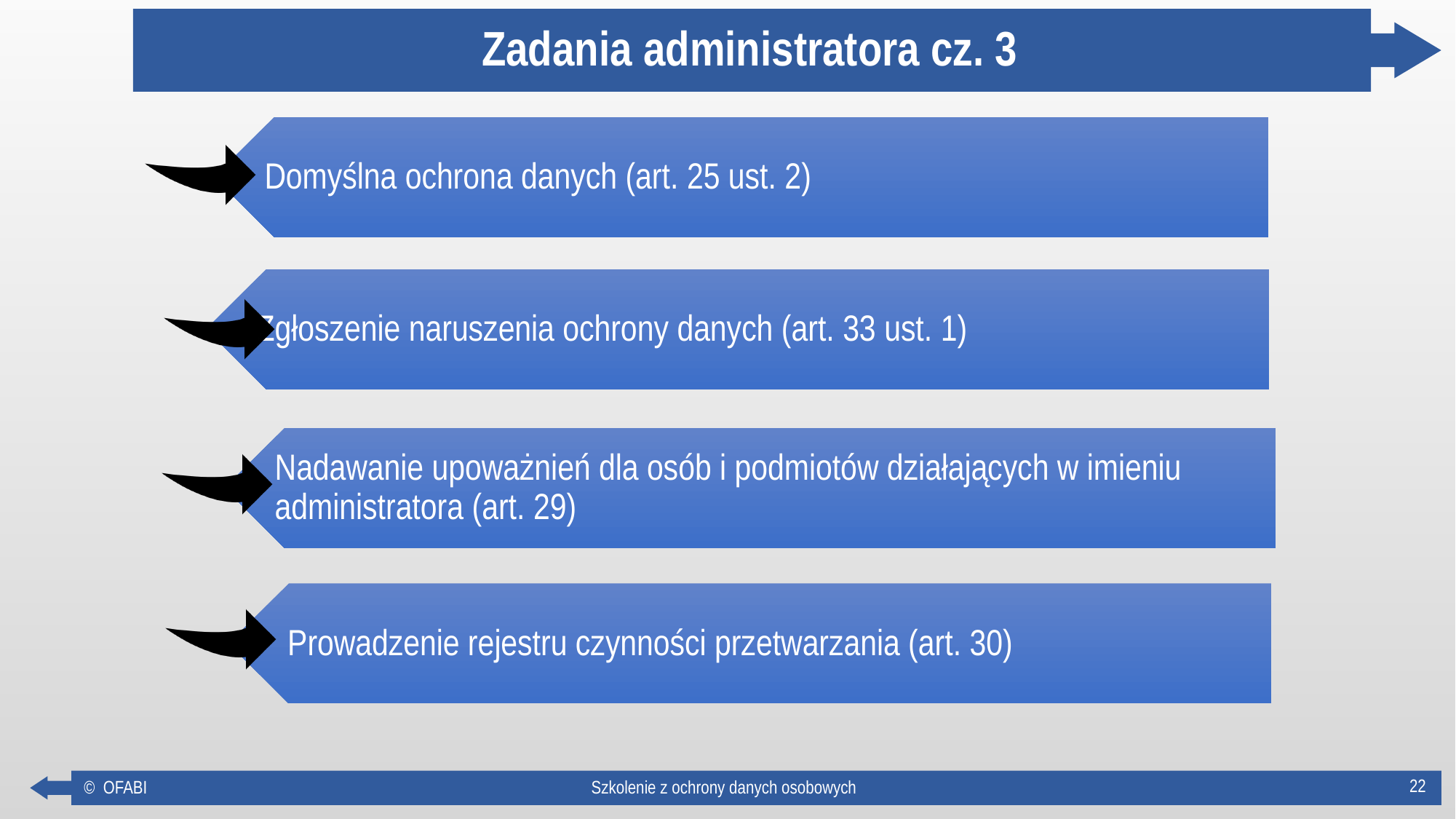

# Zadania administratora cz. 3
Domyślna ochrona danych (art. 25 ust. 2)
Zgłoszenie naruszenia ochrony danych (art. 33 ust. 1)
Nadawanie upoważnień dla osób i podmiotów działających w imieniu administratora (art. 29)
 Prowadzenie rejestru czynności przetwarzania (art. 30)